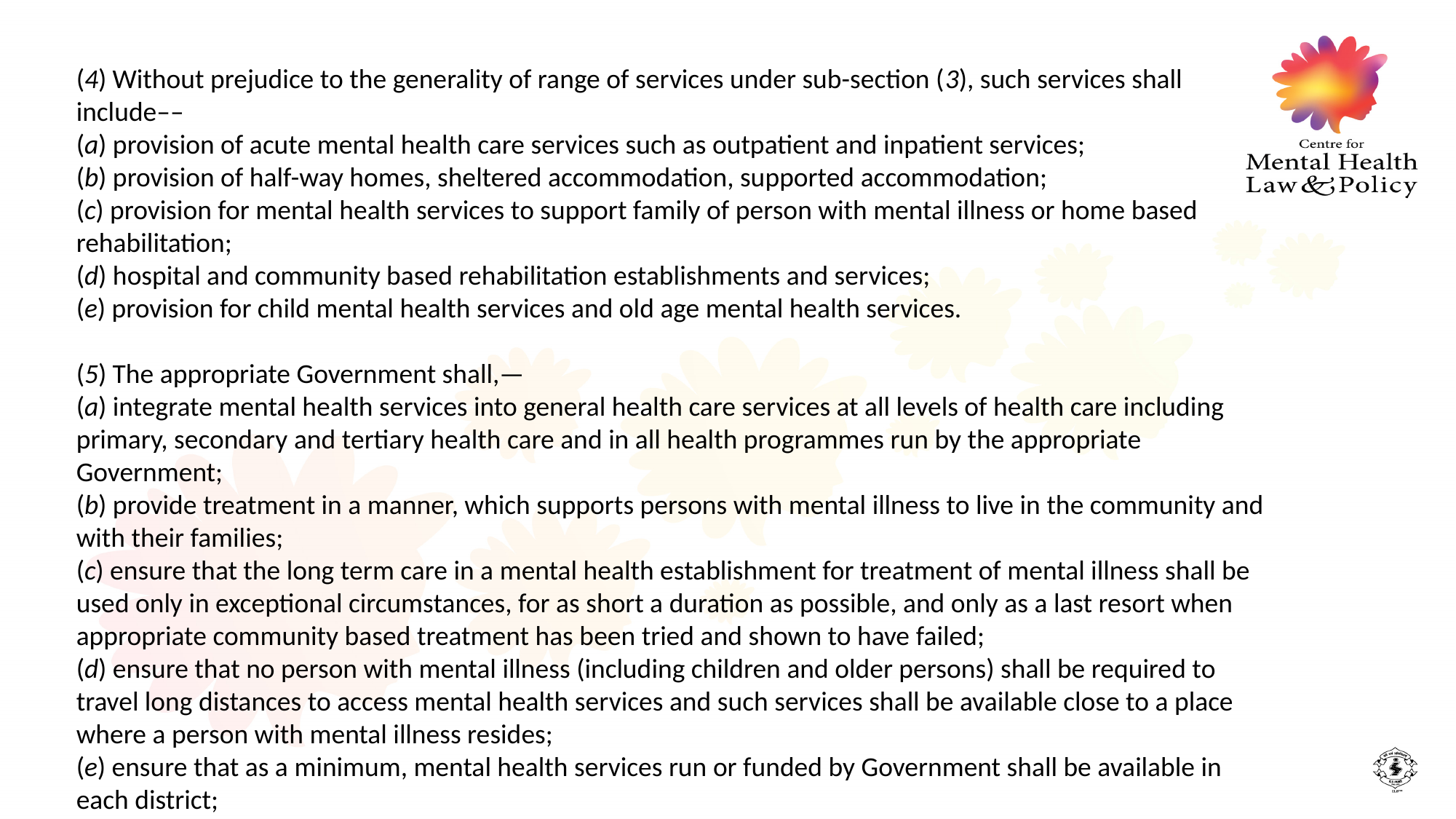

(4) Without prejudice to the generality of range of services under sub-section (3), such services shall include––
(a) provision of acute mental health care services such as outpatient and inpatient services;
(b) provision of half-way homes, sheltered accommodation, supported accommodation;
(c) provision for mental health services to support family of person with mental illness or home based rehabilitation;
(d) hospital and community based rehabilitation establishments and services;
(e) provision for child mental health services and old age mental health services.

(5) The appropriate Government shall,—
(a) integrate mental health services into general health care services at all levels of health care including primary, secondary and tertiary health care and in all health programmes run by the appropriate Government;
(b) provide treatment in a manner, which supports persons with mental illness to live in the community and with their families;
(c) ensure that the long term care in a mental health establishment for treatment of mental illness shall be used only in exceptional circumstances, for as short a duration as possible, and only as a last resort when appropriate community based treatment has been tried and shown to have failed;
(d) ensure that no person with mental illness (including children and older persons) shall be required to travel long distances to access mental health services and such services shall be available close to a place where a person with mental illness resides;
(e) ensure that as a minimum, mental health services run or funded by Government shall be available in each district;
(f) ensure, if minimum mental health services specified under sub-clause (e) of sub-section (4) are not available in the district where a person with mental illness resides, that the person with mental illness is entitled to access any other mental health service in the district and the costs of treatment at such establishments in that district will be borne by the appropriate Government:

Provided that till such time the services under this sub-section are made available in a health establishment run or funded by the appropriate Government, the appropriate Government shall make rules regarding reimbursement of costs of treatment at such mental health establishment.